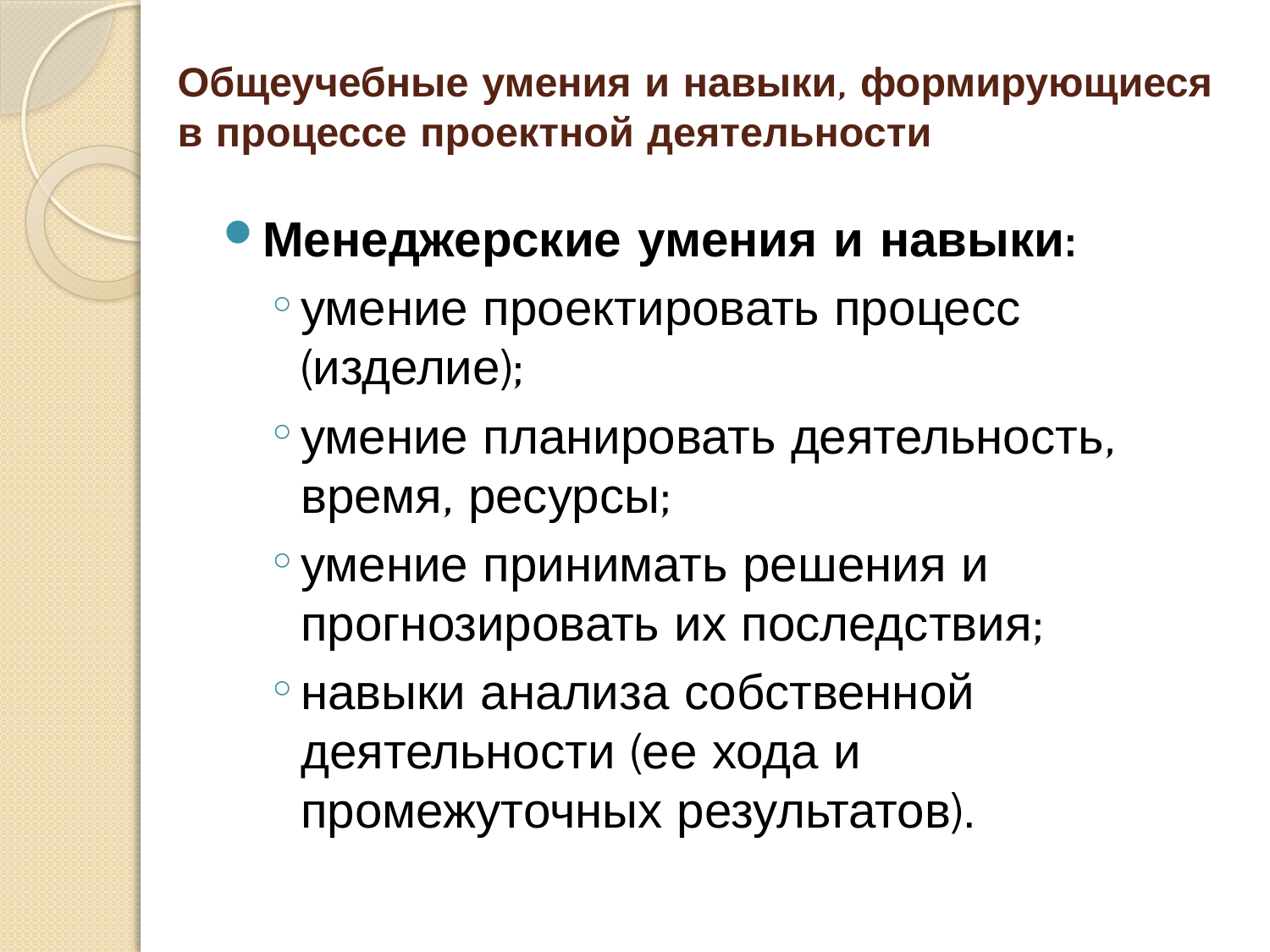

Общеучебные умения и навыки, формирующиеся в процессе проектной деятельности
Менеджерские умения и навыки:
умение проектировать процесс (изделие);
умение планировать деятельность, время, ресурсы;
умение принимать решения и прогнозировать их последствия;
навыки анализа собственной деятельности (ее хода и промежуточных результатов).